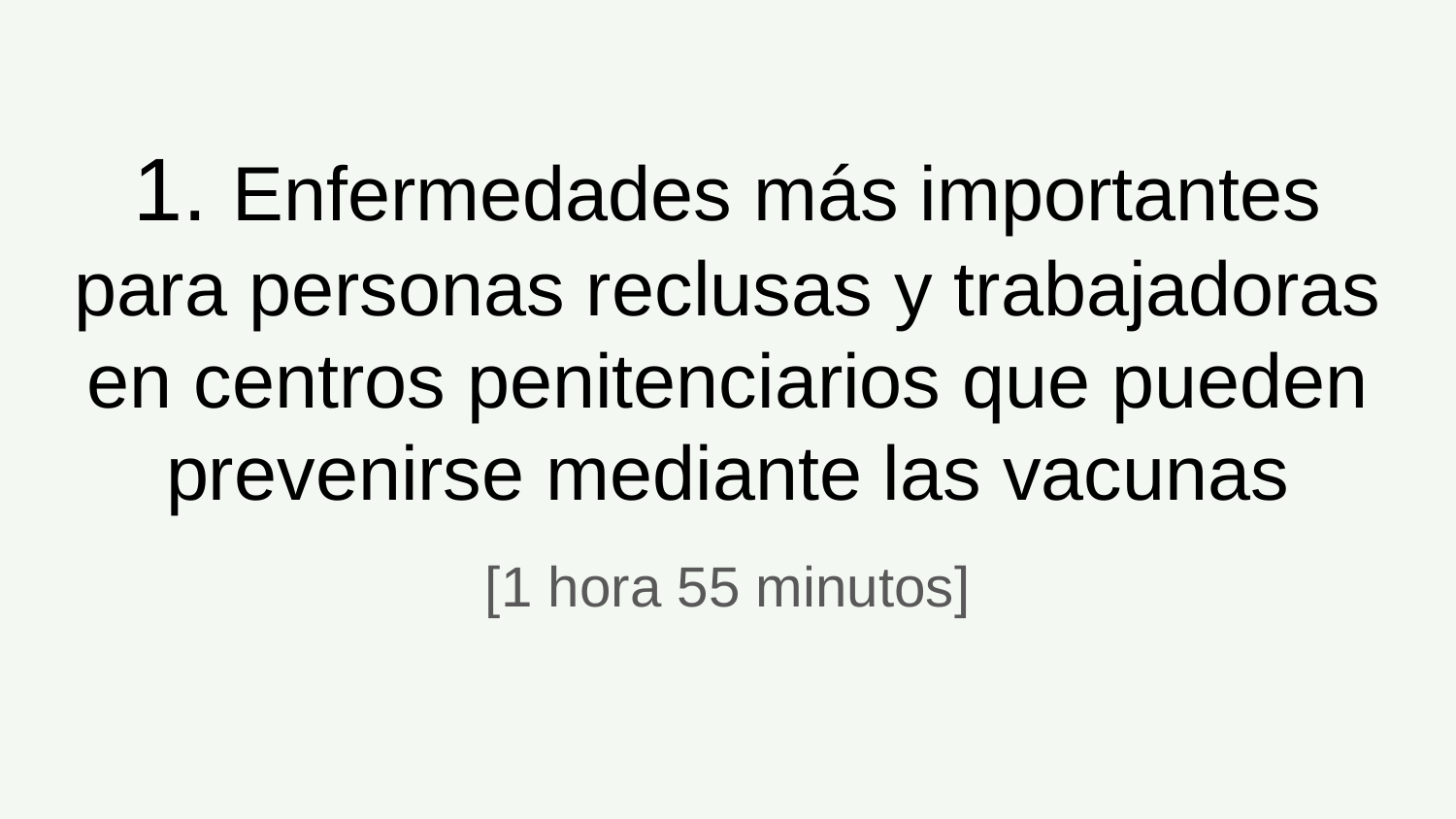

# 1. Enfermedades más importantes para personas reclusas y trabajadoras en centros penitenciarios que pueden prevenirse mediante las vacunas
[1 hora 55 minutos]